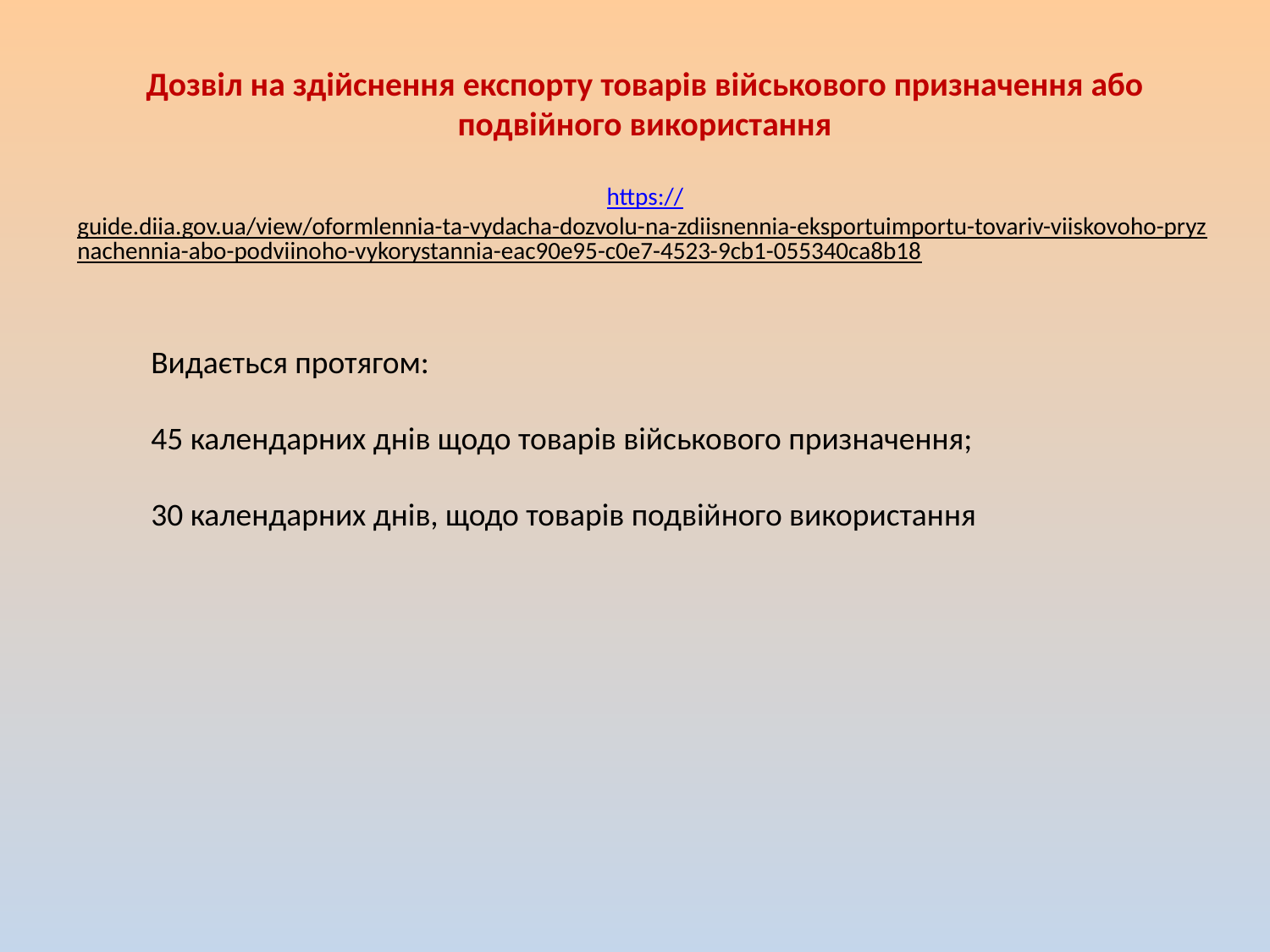

Дозвіл на здійснення експорту товарів військового призначення або подвійного використання

https://guide.diia.gov.ua/view/oformlennia-ta-vydacha-dozvolu-na-zdiisnennia-eksportuimportu-tovariv-viiskovoho-pryznachennia-abo-podviinoho-vykorystannia-eac90e95-c0e7-4523-9cb1-055340ca8b18

Видається протягом:

45 календарних днів щодо товарів військового призначення;

30 календарних днів, щодо товарів подвійного використання